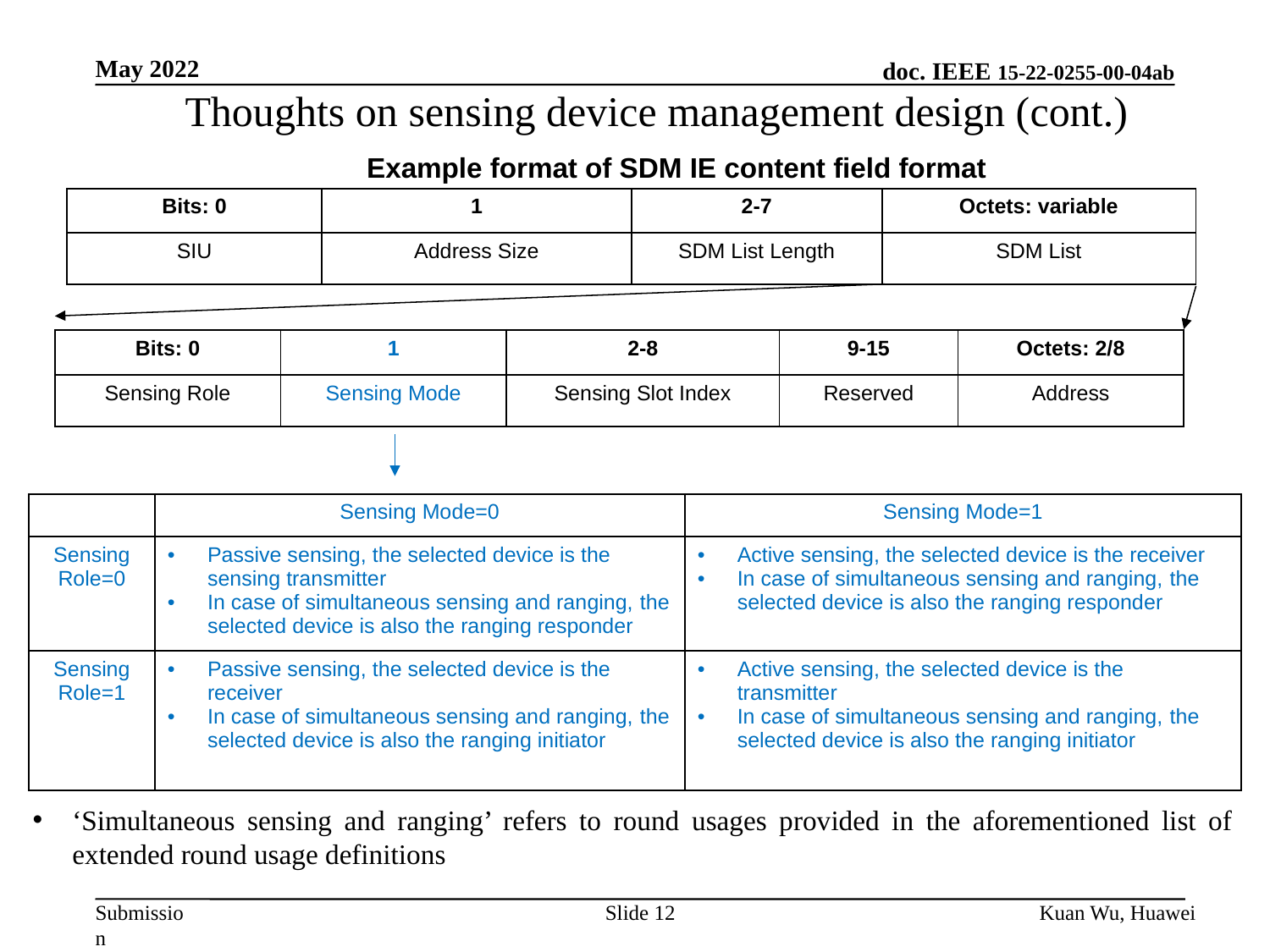

May 2022
         Thoughts on sensing device management design (cont.)
Example format of SDM IE content field format
| Bits: 0 | 1 | 2-7 | Octets: variable |
| --- | --- | --- | --- |
| SIU | Address Size | SDM List Length | SDM List |
| Bits: 0 | 1 | 2-8 | 9-15 | Octets: 2/8 |
| --- | --- | --- | --- | --- |
| Sensing Role | Sensing Mode | Sensing Slot Index | Reserved | Address |
|  | Sensing Mode=0 | Sensing Mode=1 |
| --- | --- | --- |
| Sensing Role=0 | Passive sensing, the selected device is the sensing transmitter In case of simultaneous sensing and ranging, the selected device is also the ranging responder | Active sensing, the selected device is the receiver In case of simultaneous sensing and ranging, the selected device is also the ranging responder |
| Sensing Role=1 | Passive sensing, the selected device is the receiver In case of simultaneous sensing and ranging, the selected device is also the ranging initiator | Active sensing, the selected device is the transmitter In case of simultaneous sensing and ranging, the selected device is also the ranging initiator |
‘Simultaneous sensing and ranging’ refers to round usages provided in the aforementioned list of extended round usage definitions
Slide 12
Kuan Wu, Huawei